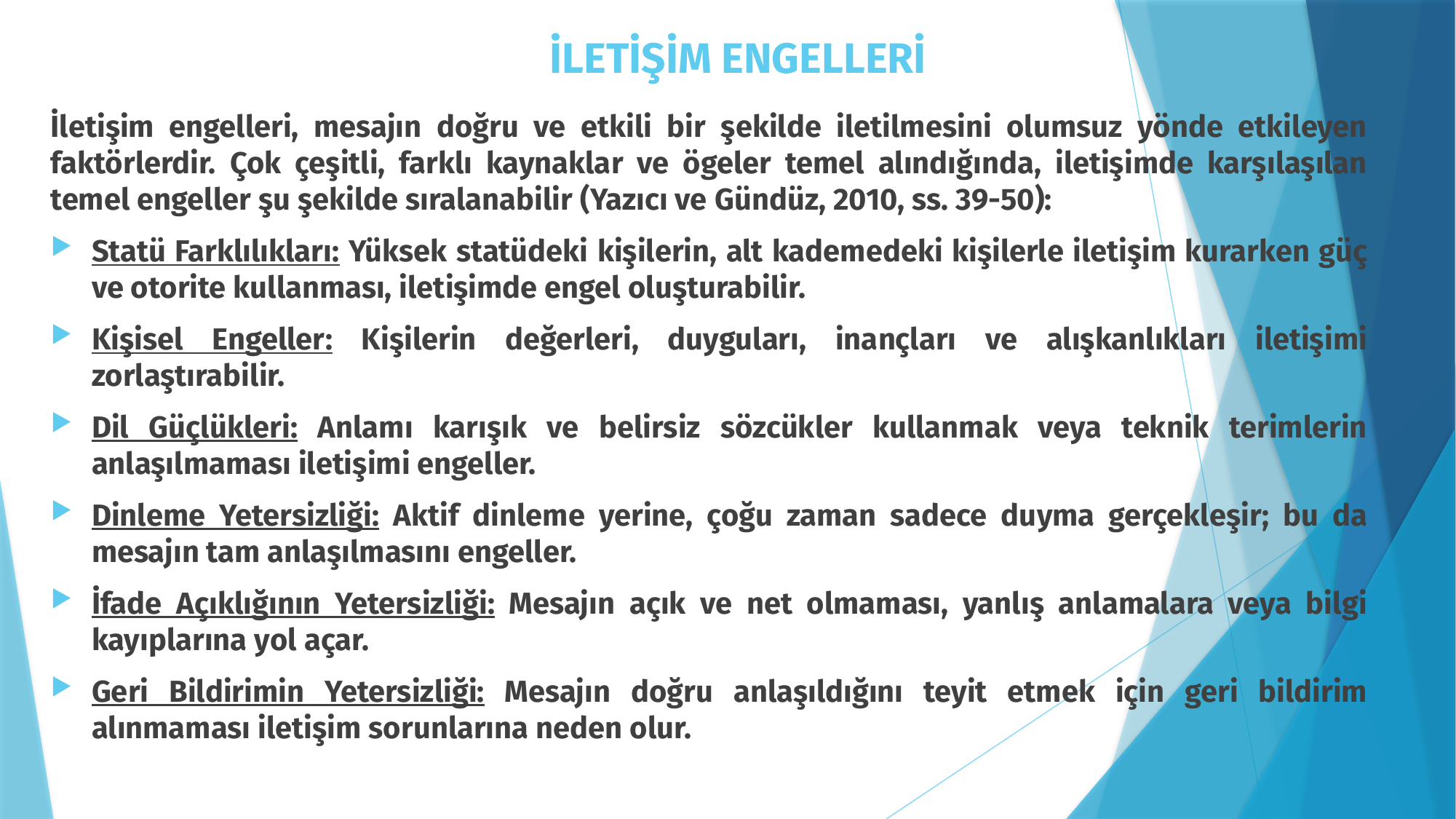

# İLETİŞİM ENGELLERİ
İletişim engelleri, mesajın doğru ve etkili bir şekilde iletilmesini olumsuz yönde etkileyen faktörlerdir. Çok çeşitli, farklı kaynaklar ve ögeler temel alındığında, iletişimde karşılaşılan temel engeller şu şekilde sıralanabilir (Yazıcı ve Gündüz, 2010, ss. 39-50):
Statü Farklılıkları: Yüksek statüdeki kişilerin, alt kademedeki kişilerle iletişim kurarken güç ve otorite kullanması, iletişimde engel oluşturabilir.
Kişisel Engeller: Kişilerin değerleri, duyguları, inançları ve alışkanlıkları iletişimi zorlaştırabilir.
Dil Güçlükleri: Anlamı karışık ve belirsiz sözcükler kullanmak veya teknik terimlerin anlaşılmaması iletişimi engeller.
Dinleme Yetersizliği: Aktif dinleme yerine, çoğu zaman sadece duyma gerçekleşir; bu da mesajın tam anlaşılmasını engeller.
İfade Açıklığının Yetersizliği: Mesajın açık ve net olmaması, yanlış anlamalara veya bilgi kayıplarına yol açar.
Geri Bildirimin Yetersizliği: Mesajın doğru anlaşıldığını teyit etmek için geri bildirim alınmaması iletişim sorunlarına neden olur.